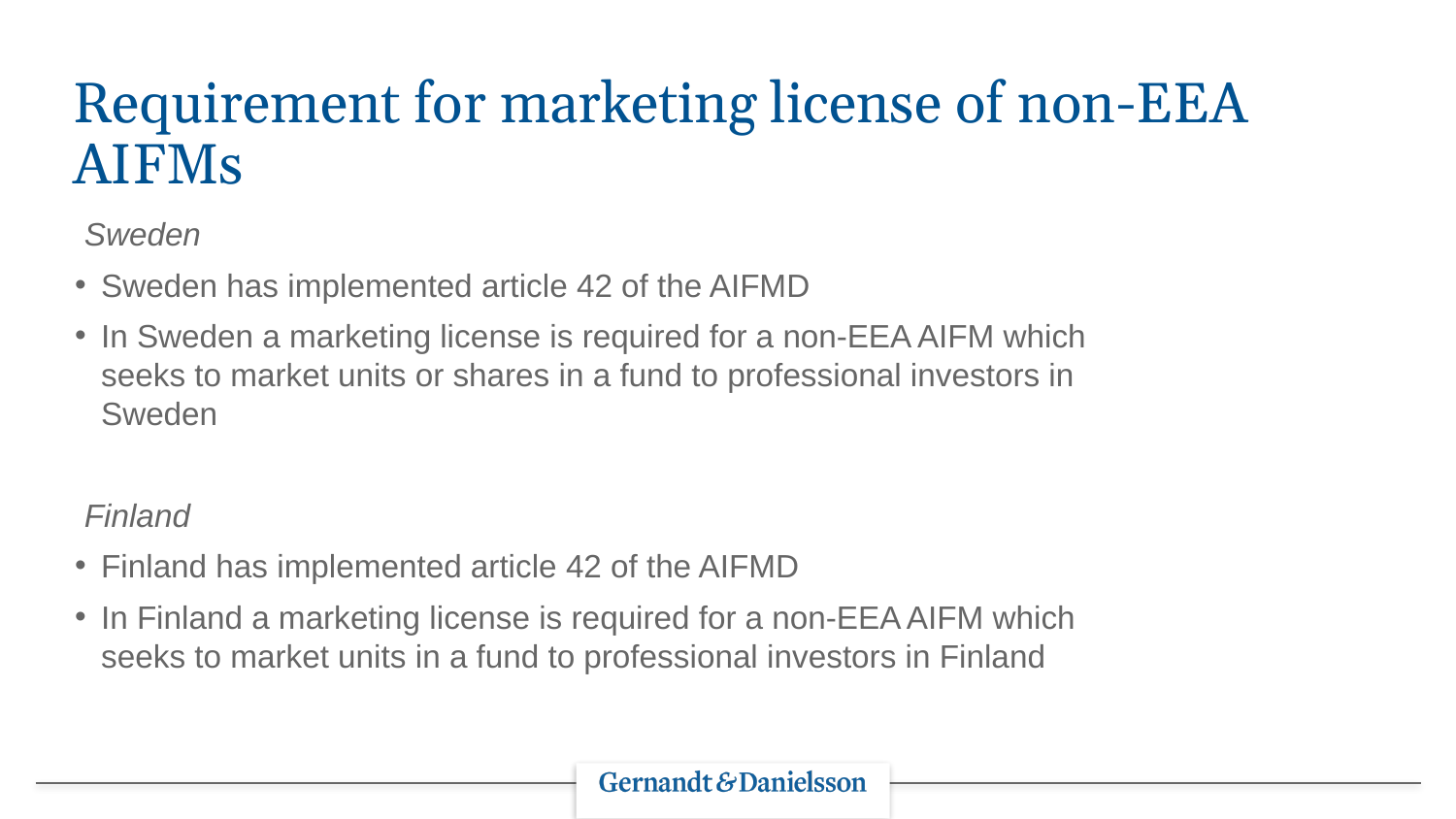

# Requirement for marketing license of non-EEA AIFMs
Sweden
Sweden has implemented article 42 of the AIFMD
In Sweden a marketing license is required for a non-EEA AIFM which seeks to market units or shares in a fund to professional investors in Sweden

Finland
Finland has implemented article 42 of the AIFMD
In Finland a marketing license is required for a non-EEA AIFM which seeks to market units in a fund to professional investors in Finland